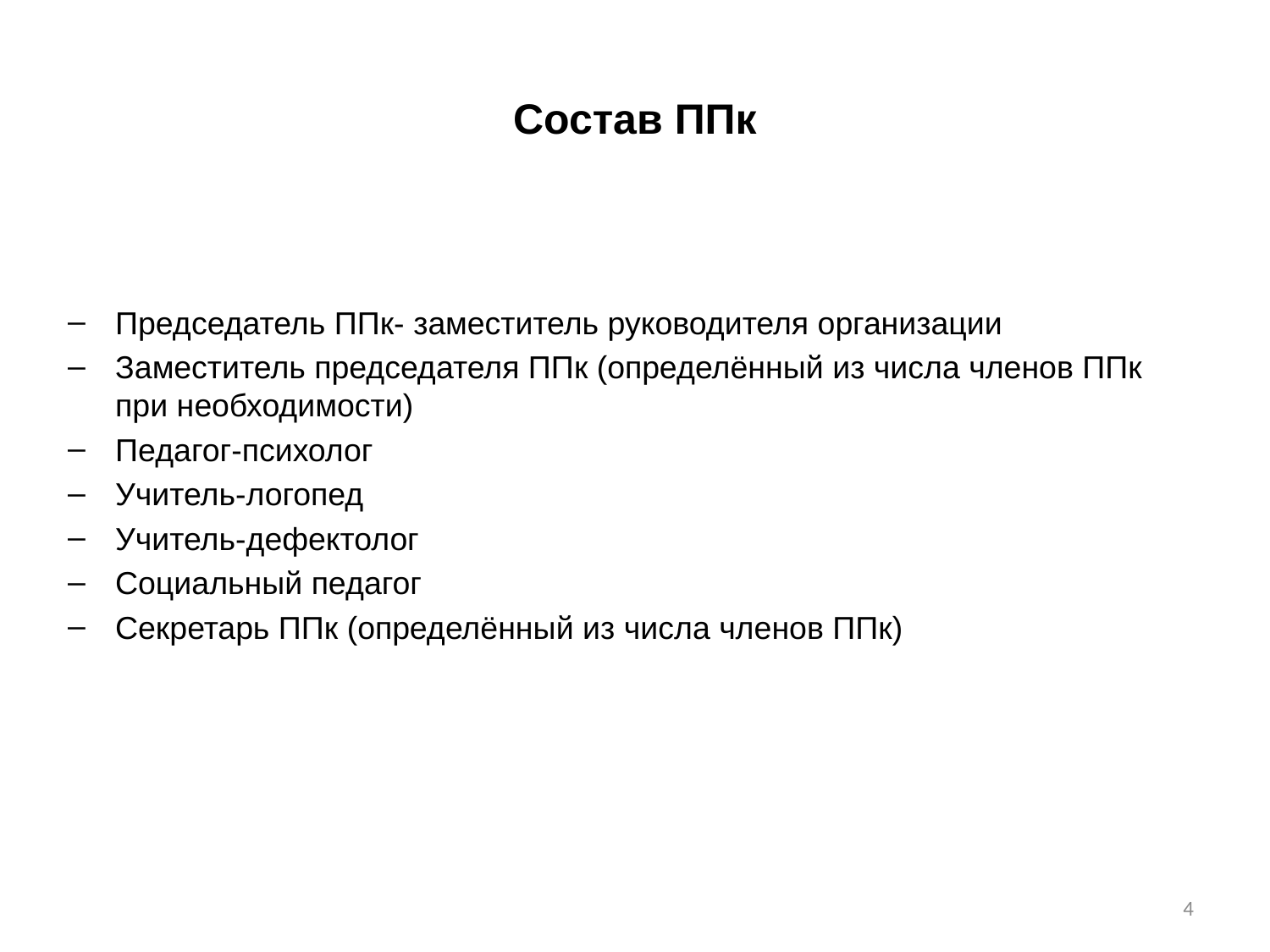

# Состав ППк
Председатель ППк- заместитель руководителя организации
Заместитель председателя ППк (определённый из числа членов ППк при необходимости)
Педагог-психолог
Учитель-логопед
Учитель-дефектолог
Социальный педагог
Секретарь ППк (определённый из числа членов ППк)
4